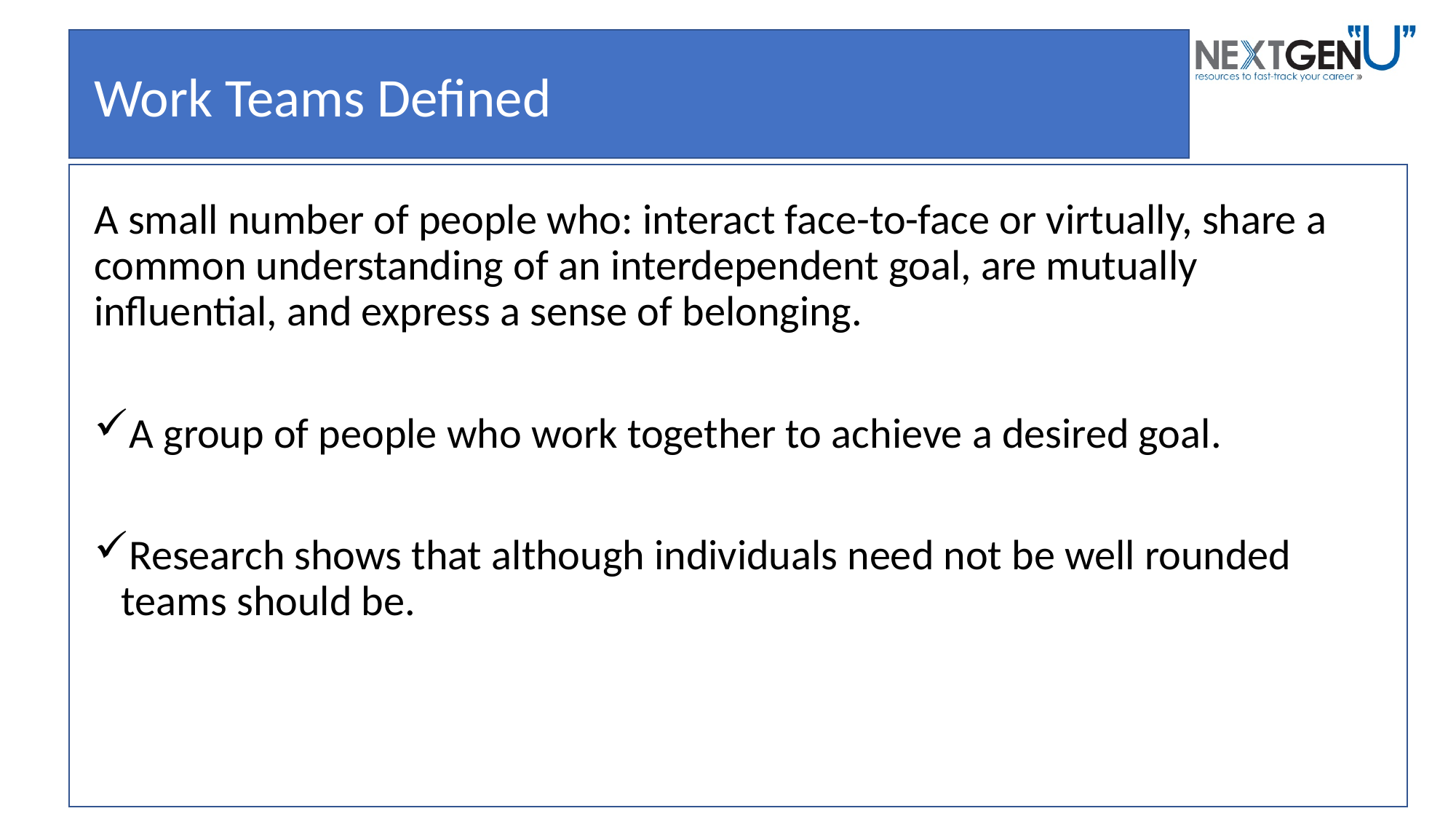

# Work Teams Defined

A small number of people who: interact face-to-face or virtually, share a common understanding of an interdependent goal, are mutually influential, and express a sense of belonging.

A group of people who work together to achieve a desired goal.

Research shows that although individuals need not be well rounded teams should be.